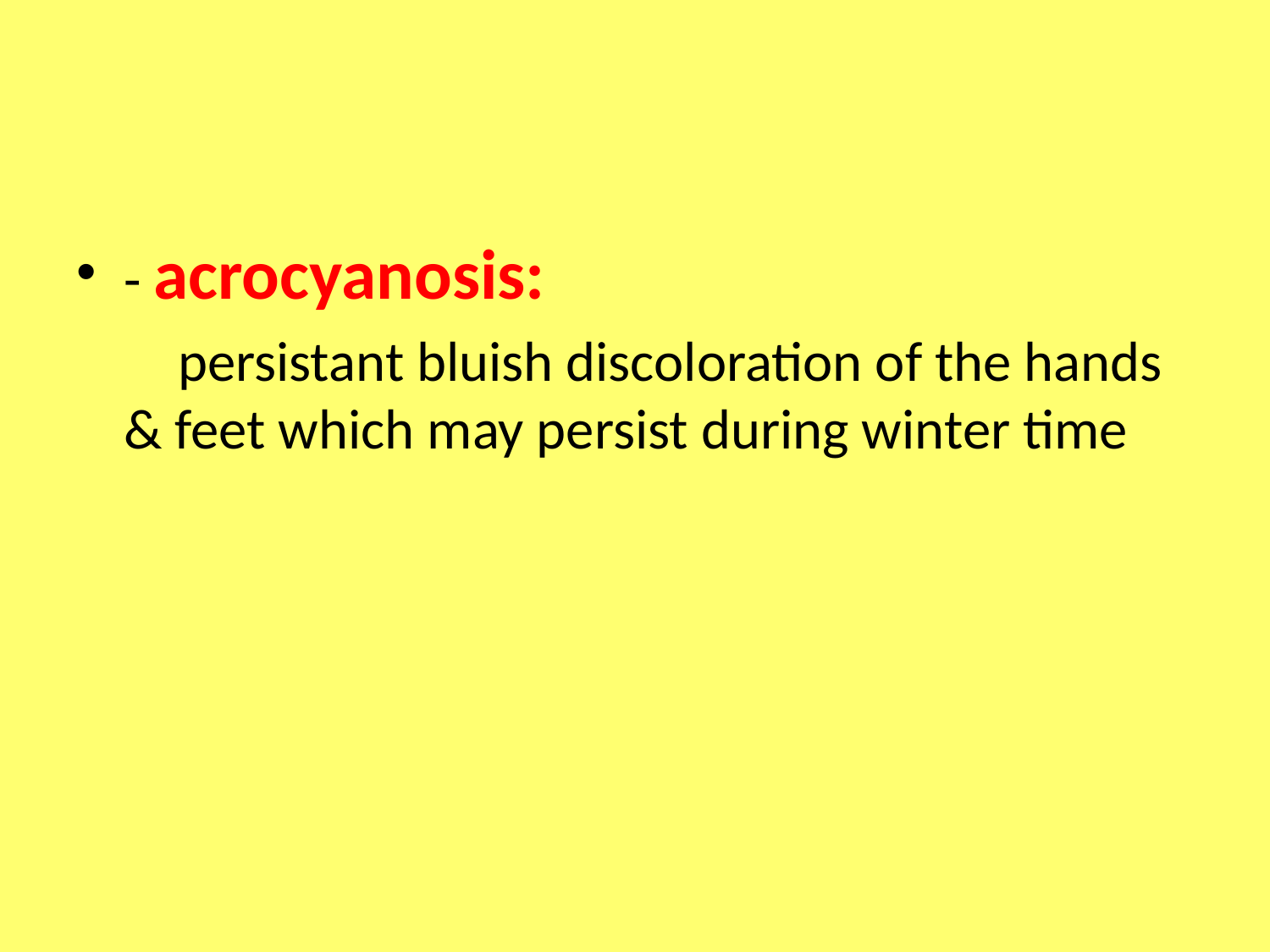

#
- acrocyanosis:
        persistant bluish discoloration of the hands & feet which may persist during winter time